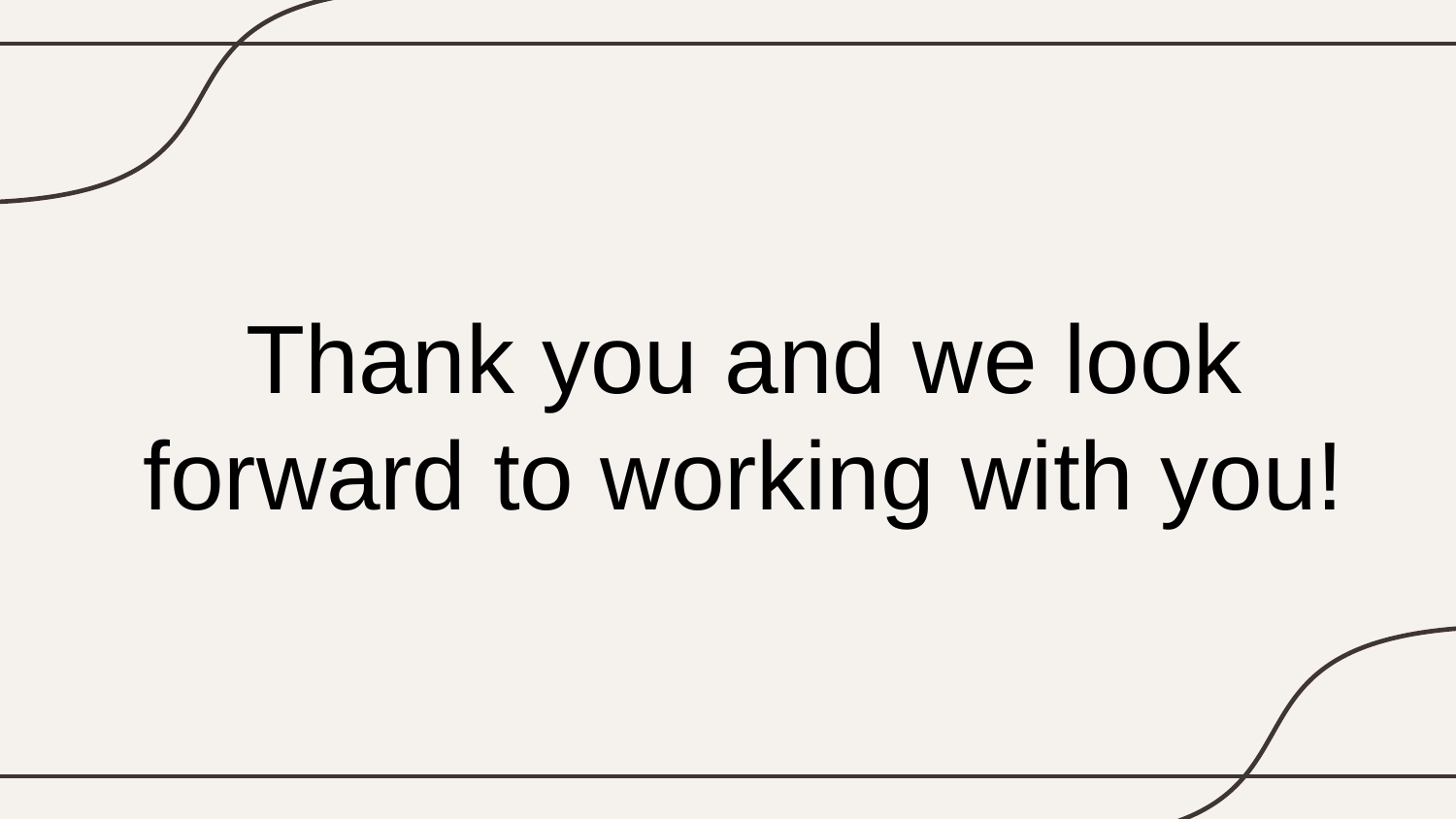

# Thank you and we look forward to working with you!